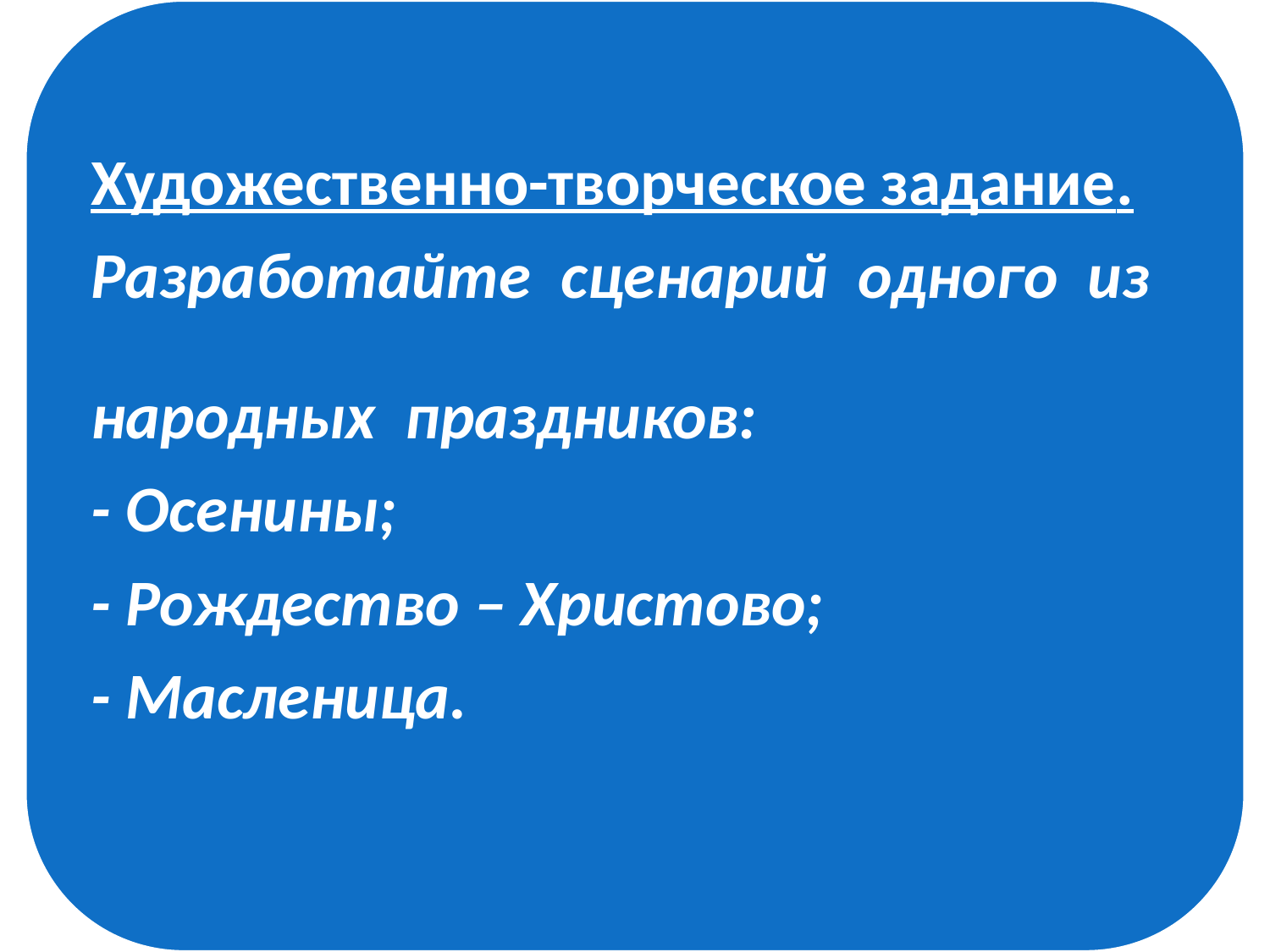

Художественно-творческое задание.
Разработайте  сценарий  одного  из 
народных  праздников:
- Осенины;
- Рождество – Христово;
- Масленица.